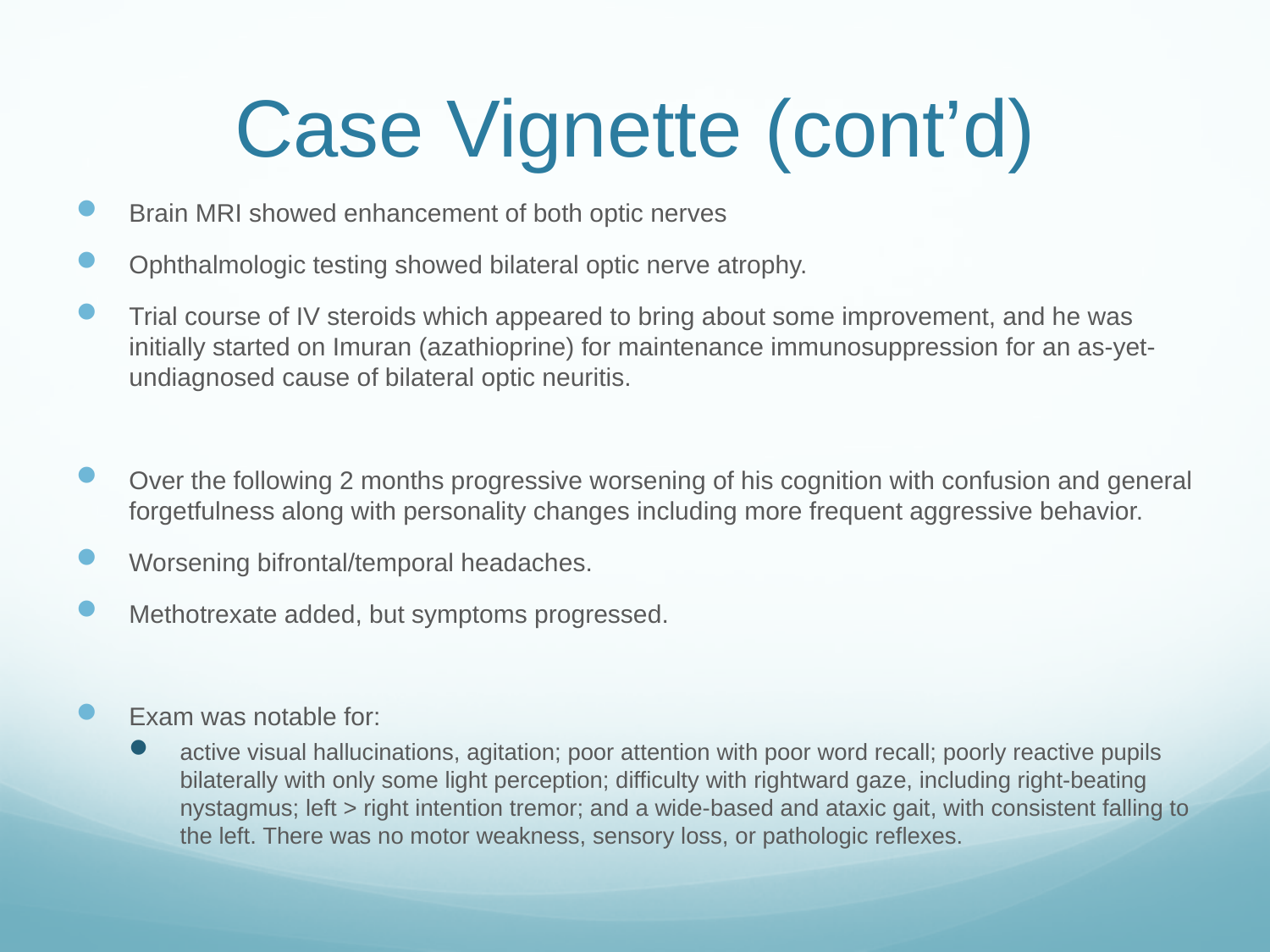

# Case Vignette (cont’d)
Brain MRI showed enhancement of both optic nerves
Ophthalmologic testing showed bilateral optic nerve atrophy.
Trial course of IV steroids which appeared to bring about some improvement, and he was initially started on Imuran (azathioprine) for maintenance immunosuppression for an as-yet-undiagnosed cause of bilateral optic neuritis.

Over the following 2 months progressive worsening of his cognition with confusion and general forgetfulness along with personality changes including more frequent aggressive behavior.
Worsening bifrontal/temporal headaches.
Methotrexate added, but symptoms progressed.

Exam was notable for:
active visual hallucinations, agitation; poor attention with poor word recall; poorly reactive pupils bilaterally with only some light perception; difficulty with rightward gaze, including right-beating nystagmus; left > right intention tremor; and a wide-based and ataxic gait, with consistent falling to the left. There was no motor weakness, sensory loss, or pathologic reflexes.